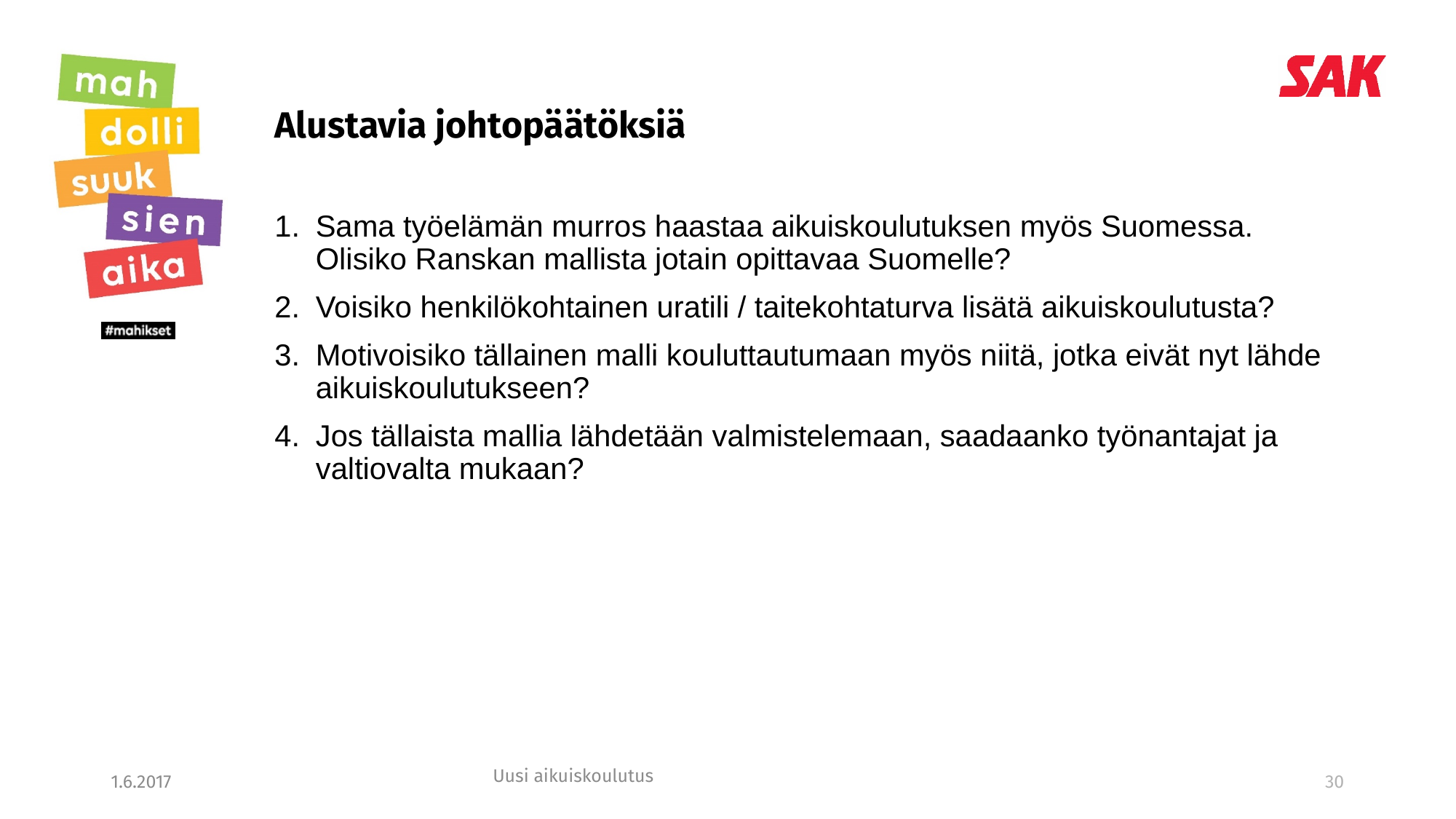

# Alustavia johtopäätöksiä
Sama työelämän murros haastaa aikuiskoulutuksen myös Suomessa. Olisiko Ranskan mallista jotain opittavaa Suomelle?
Voisiko henkilökohtainen uratili / taitekohtaturva lisätä aikuiskoulutusta?
Motivoisiko tällainen malli kouluttautumaan myös niitä, jotka eivät nyt lähde aikuiskoulutukseen?
Jos tällaista mallia lähdetään valmistelemaan, saadaanko työnantajat ja valtiovalta mukaan?

1.6.2017
Uusi aikuiskoulutus
30